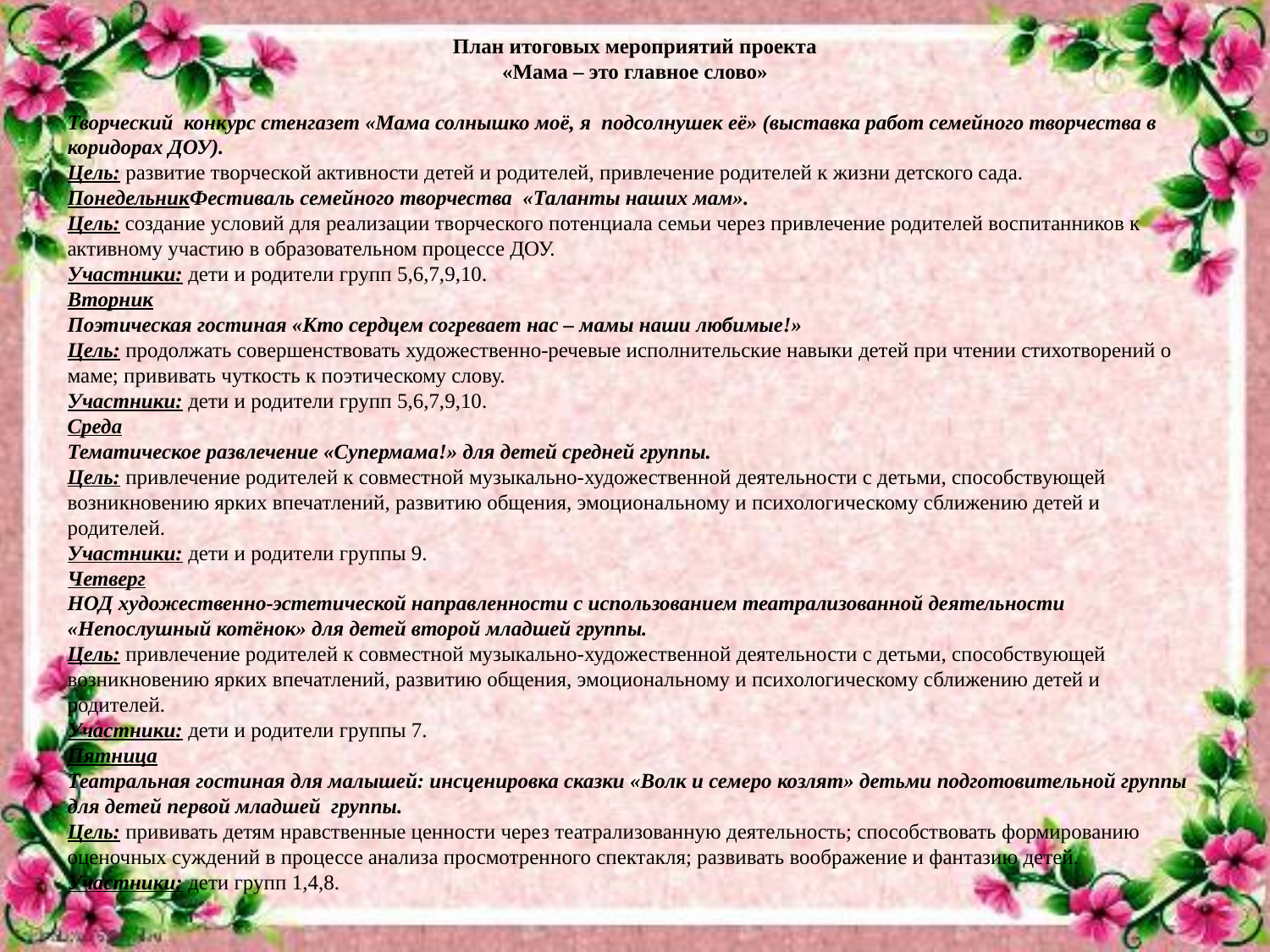

План итоговых мероприятий проекта
«Мама – это главное слово»

Творческий  конкурс стенгазет «Мама солнышко моё, я  подсолнушек её» (выставка работ семейного творчества в коридорах ДОУ).
Цель: развитие творческой активности детей и родителей, привлечение родителей к жизни детского сада.
ПонедельникФестиваль семейного творчества  «Таланты наших мам».
Цель: создание условий для реализации творческого потенциала семьи через привлечение родителей воспитанников к активному участию в образовательном процессе ДОУ.
Участники: дети и родители групп 5,6,7,9,10.
Вторник
Поэтическая гостиная «Кто сердцем согревает нас – мамы наши любимые!»
Цель: продолжать совершенствовать художественно-речевые исполнительские навыки детей при чтении стихотворений о маме; прививать чуткость к поэтическому слову.
Участники: дети и родители групп 5,6,7,9,10.
Среда
Тематическое развлечение «Супермама!» для детей средней группы.
Цель: привлечение родителей к совместной музыкально-художественной деятельности с детьми, способствующей возникновению ярких впечатлений, развитию общения, эмоциональному и психологическому сближению детей и родителей.
Участники: дети и родители группы 9.
Четверг
НОД художественно-эстетической направленности с использованием театрализованной деятельности «Непослушный котёнок» для детей второй младшей группы.
Цель: привлечение родителей к совместной музыкально-художественной деятельности с детьми, способствующей возникновению ярких впечатлений, развитию общения, эмоциональному и психологическому сближению детей и родителей.
Участники: дети и родители группы 7.
Пятница
Театральная гостиная для малышей: инсценировка сказки «Волк и семеро козлят» детьми подготовительной группы для детей первой младшей  группы.
Цель: прививать детям нравственные ценности через театрализованную деятельность; способствовать формированию оценочных суждений в процессе анализа просмотренного спектакля; развивать воображение и фантазию детей.
Участники: дети групп 1,4,8.